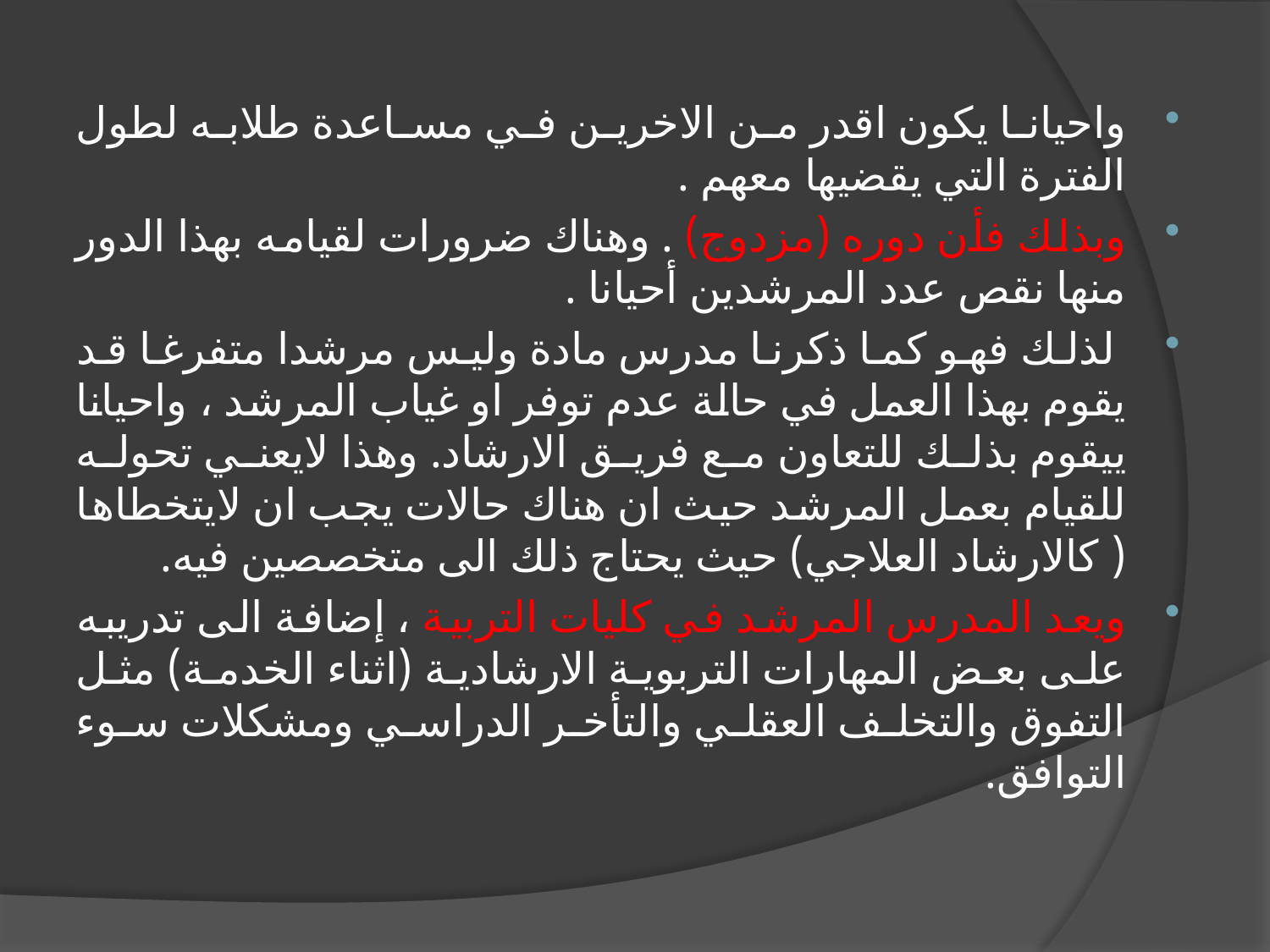

واحيانا يكون اقدر من الاخرين في مساعدة طلابه لطول الفترة التي يقضيها معهم .
وبذلك فأن دوره (مزدوج) . وهناك ضرورات لقيامه بهذا الدور منها نقص عدد المرشدين أحيانا .
 لذلك فهو كما ذكرنا مدرس مادة وليس مرشدا متفرغا قد يقوم بهذا العمل في حالة عدم توفر او غياب المرشد ، واحيانا ييقوم بذلك للتعاون مع فريق الارشاد. وهذا لايعني تحوله للقيام بعمل المرشد حيث ان هناك حالات يجب ان لايتخطاها ( كالارشاد العلاجي) حيث يحتاج ذلك الى متخصصين فيه.
ويعد المدرس المرشد في كليات التربية ، إضافة الى تدريبه على بعض المهارات التربوية الارشادية (اثناء الخدمة) مثل التفوق والتخلف العقلي والتأخر الدراسي ومشكلات سوء التوافق.